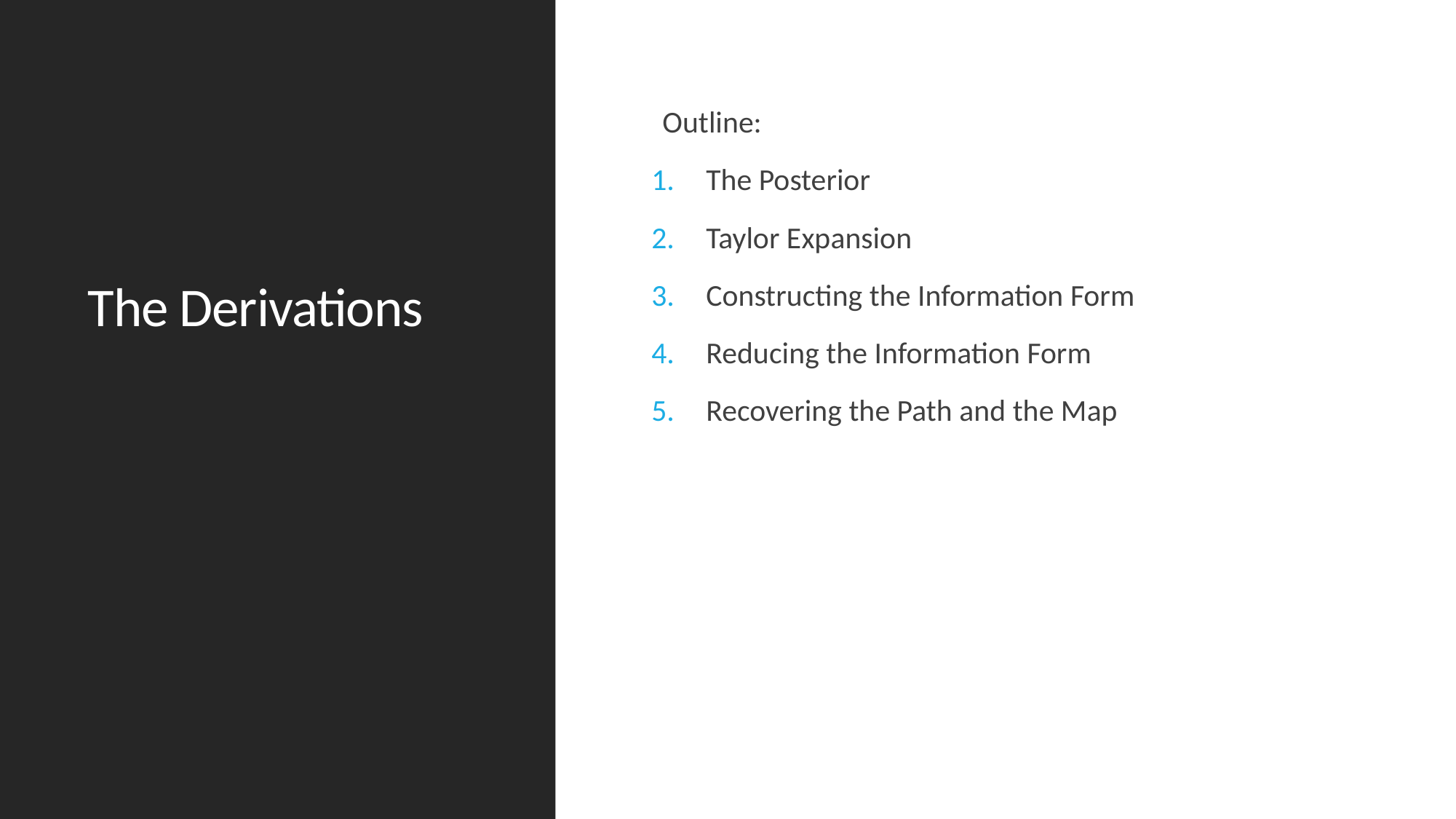

# The Derivations
Outline:
The Posterior
Taylor Expansion
Constructing the Information Form
Reducing the Information Form
Recovering the Path and the Map